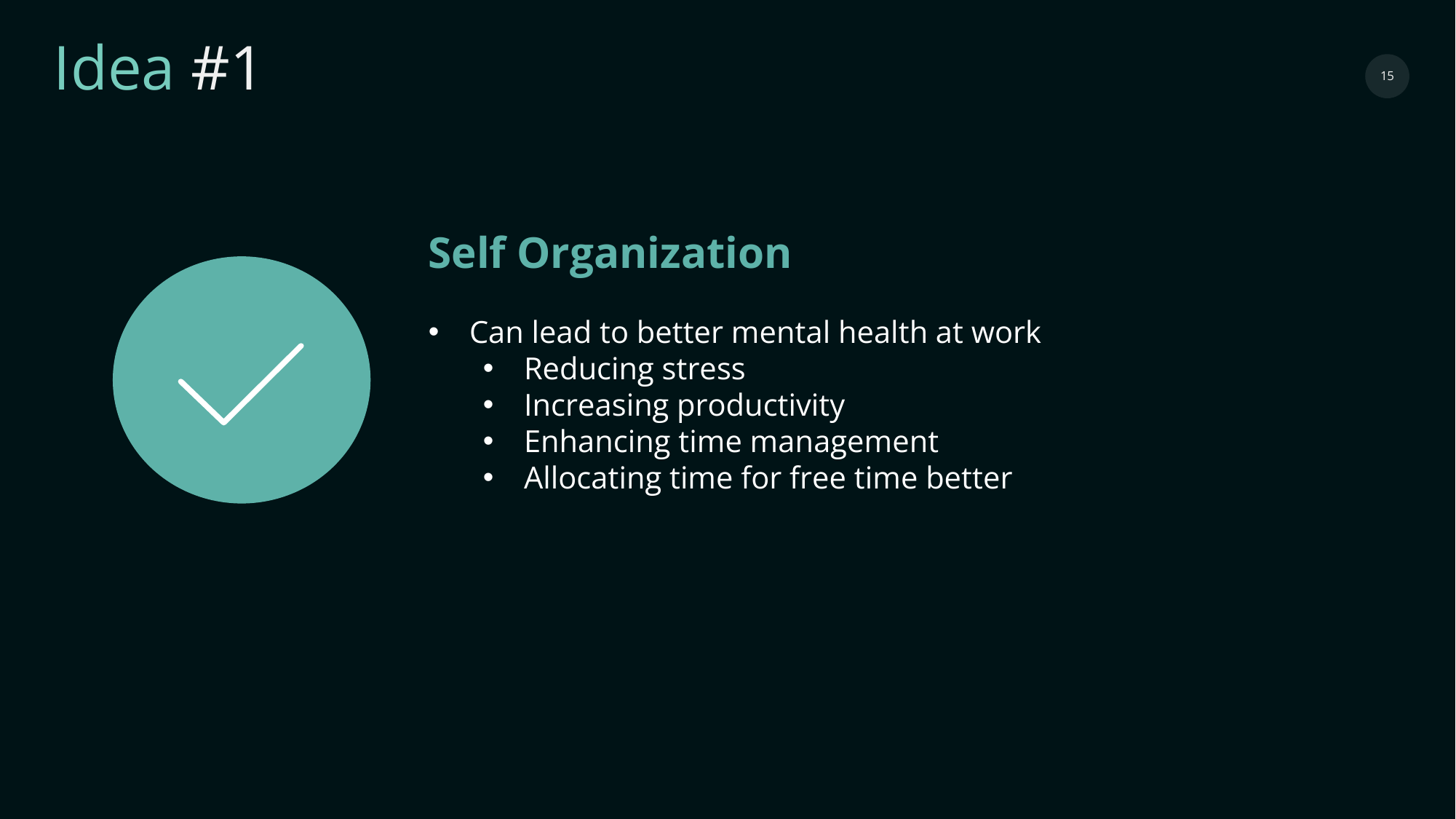

Idea #1
15
Self Organization

Can lead to better mental health at work
Reducing stress
Increasing productivity
Enhancing time management
Allocating time for free time better